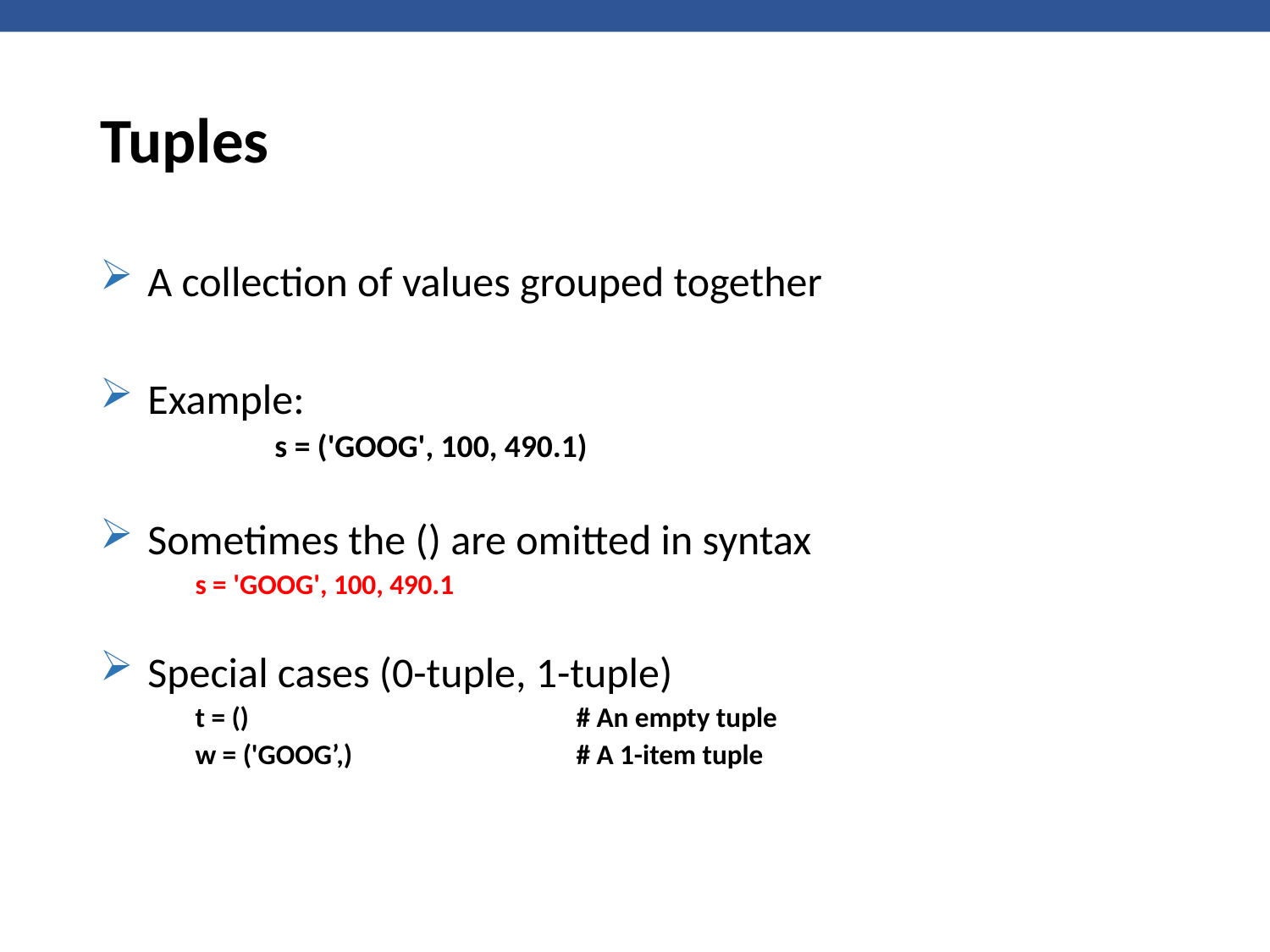

# Tuples
A collection of values grouped together

Example:
	s = ('GOOG', 100, 490.1)

Sometimes the () are omitted in syntax
s = 'GOOG', 100, 490.1

Special cases (0-tuple, 1-tuple)
t = () 			# An empty tuple
w = ('GOOG’,) 		# A 1-item tuple